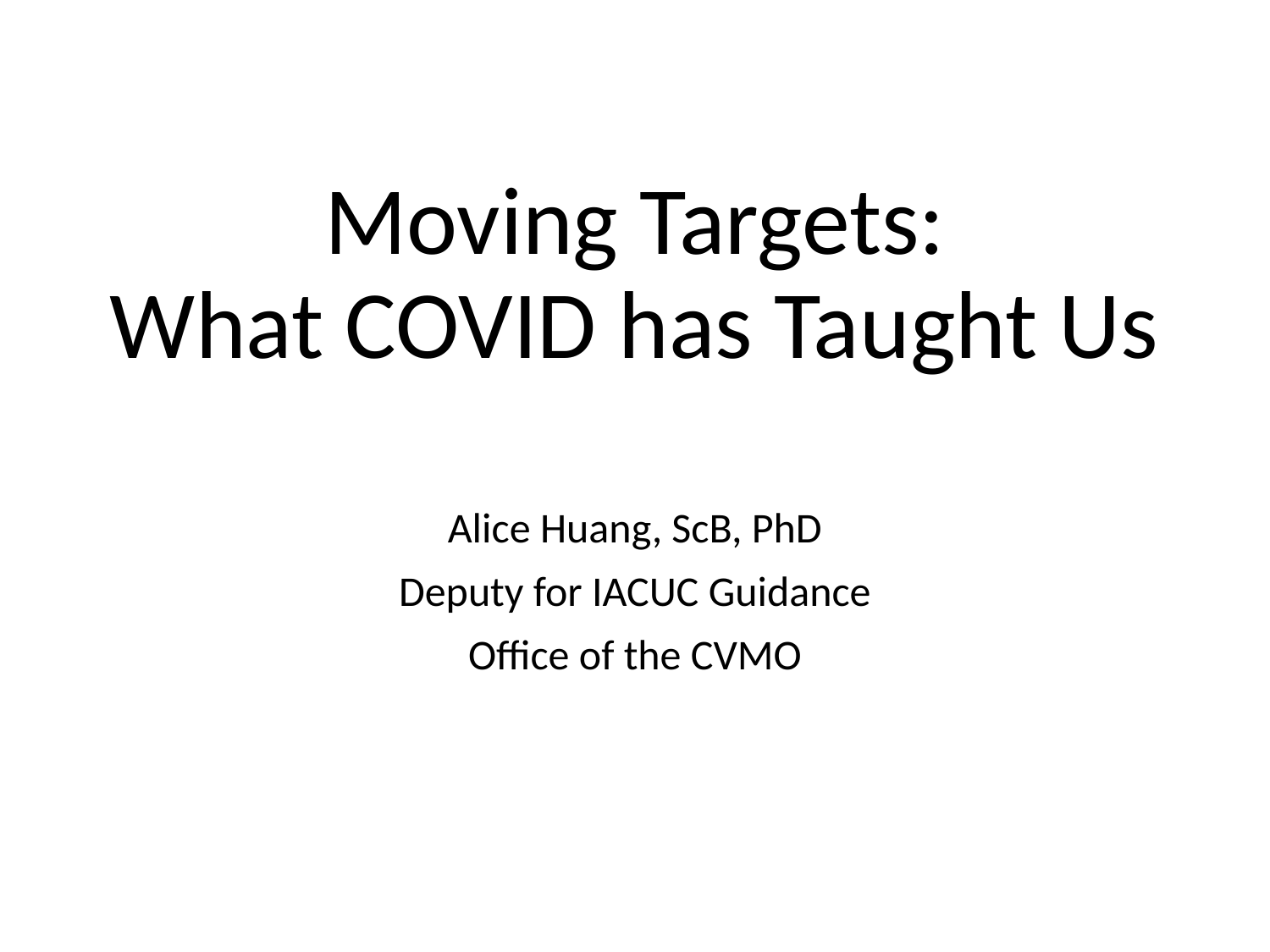

# Moving Targets: What COVID has Taught Us
Alice Huang, ScB, PhD
Deputy for IACUC Guidance
Office of the CVMO